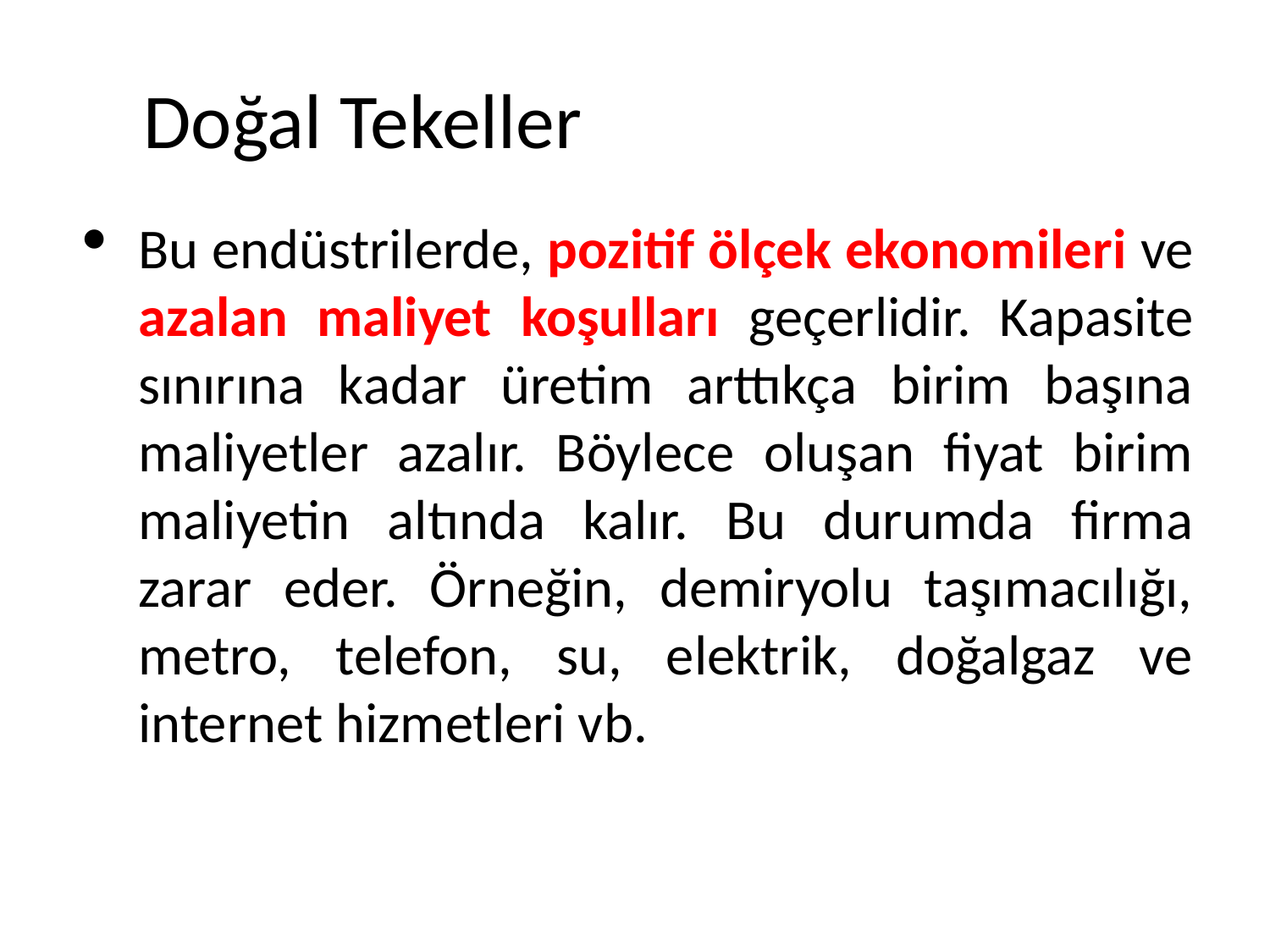

# Doğal Tekeller
Bu endüstrilerde, pozitif ölçek ekonomileri ve azalan maliyet koşulları geçerlidir. Kapasite sınırına kadar üretim arttıkça birim başına maliyetler azalır. Böylece oluşan fiyat birim maliyetin altında kalır. Bu durumda firma zarar eder. Örneğin, demiryolu taşımacılığı, metro, telefon, su, elektrik, doğalgaz ve internet hizmetleri vb.